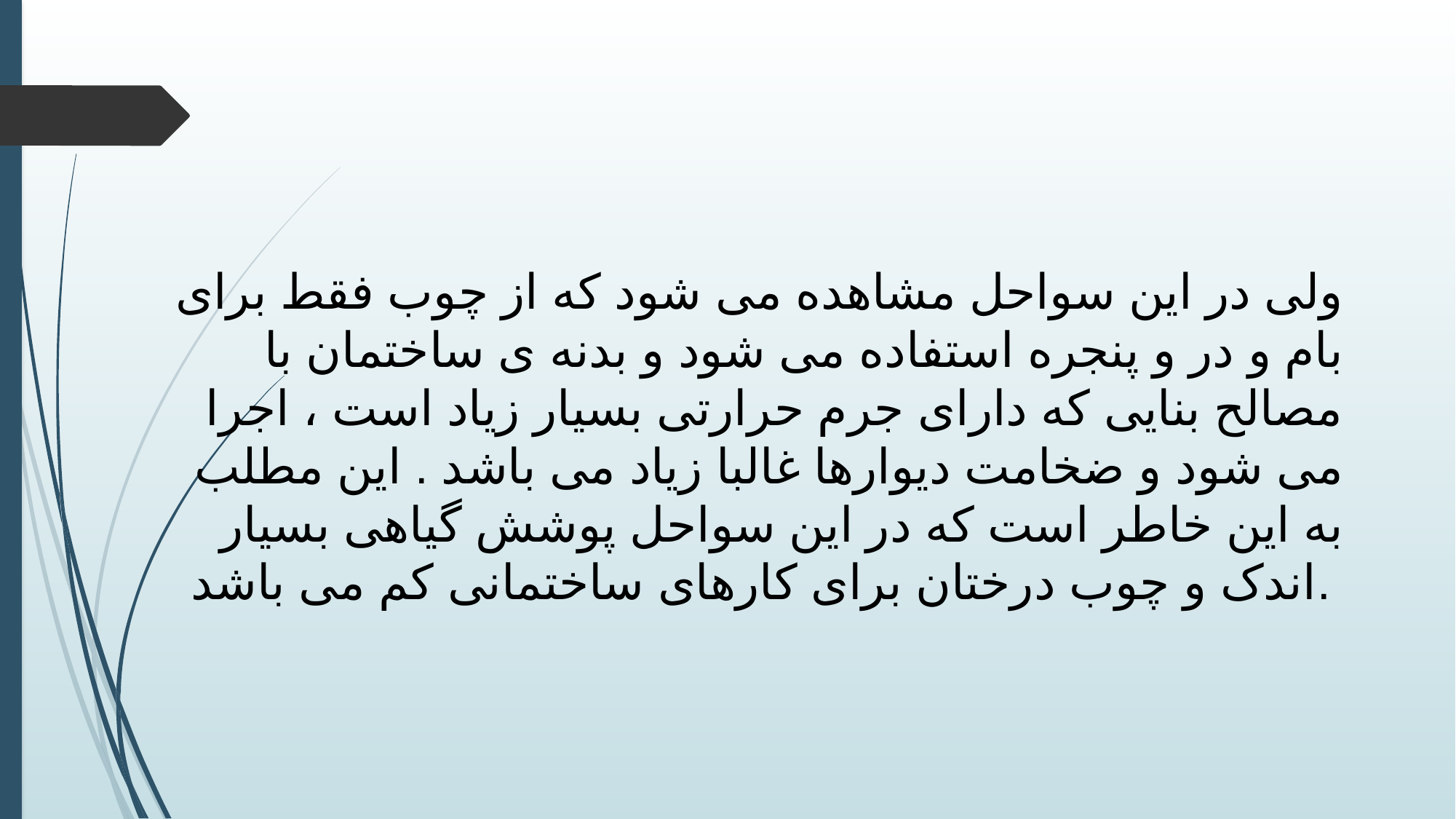

ولی در این سواحل مشاهده می شود که از چوب فقط برای بام و در و پنجره استفاده می شود و بدنه ی ساختمان با مصالح بنایی که دارای جرم حرارتی بسیار زیاد است ، اجرا می شود و ضخامت دیوارها غالبا زیاد می باشد . این مطلب به این خاطر است که در این سواحل پوشش گیاهی بسیار اندک و چوب درختان برای کارهای ساختمانی کم می باشد.